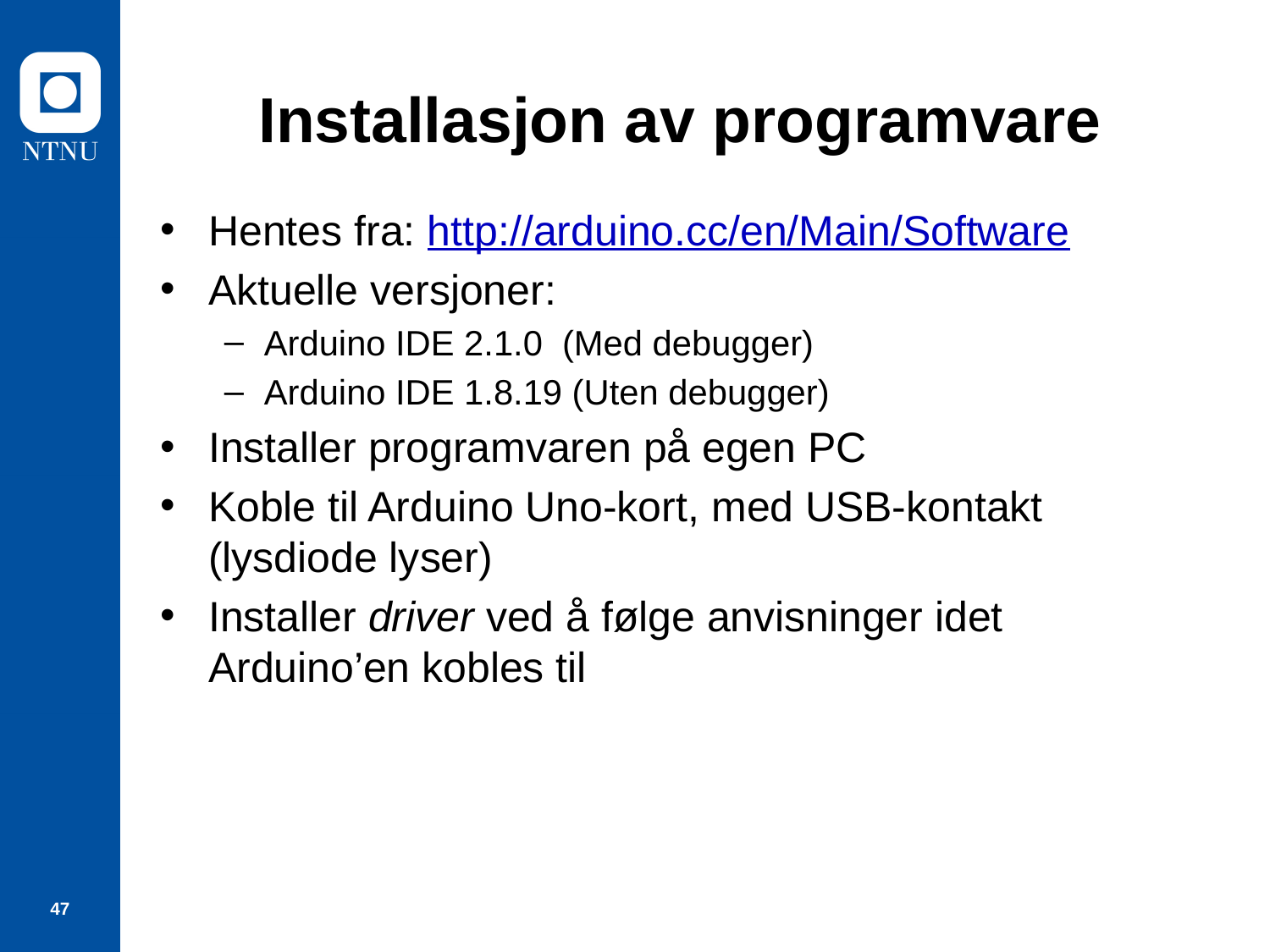

# Installasjon av programvare
Hentes fra: http://arduino.cc/en/Main/Software
Aktuelle versjoner:
Arduino IDE 2.1.0  (Med debugger)
Arduino IDE 1.8.19 (Uten debugger)
Installer programvaren på egen PC
Koble til Arduino Uno-kort, med USB-kontakt (lysdiode lyser)
Installer driver ved å følge anvisninger idet Arduino’en kobles til